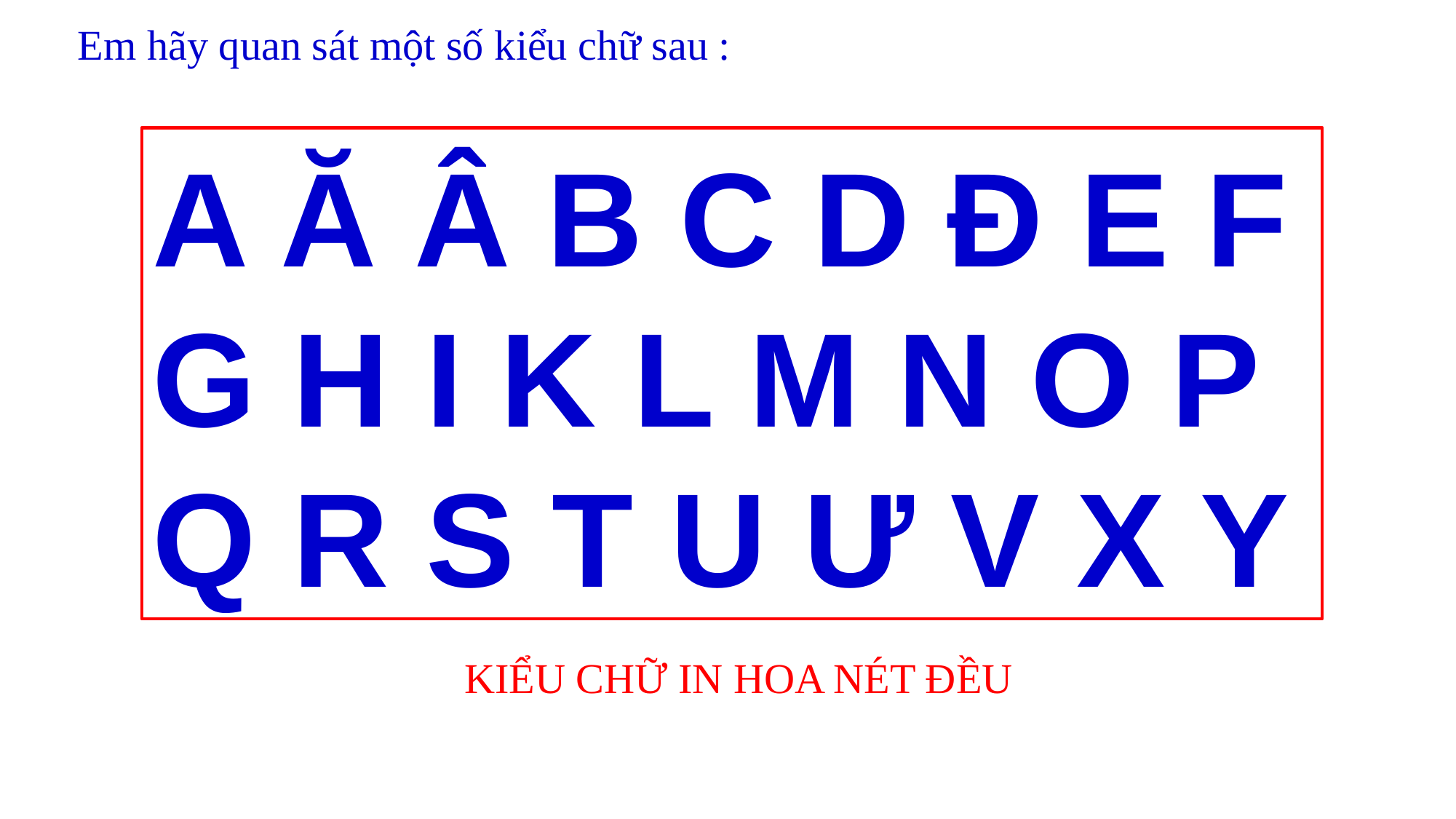

Em hãy quan sát một số kiểu chữ sau :
A Ă Â B C D Đ E F G H I K L M N O P Q R S T U Ư V X Y
KIỂU CHỮ IN HOA NÉT ĐỀU